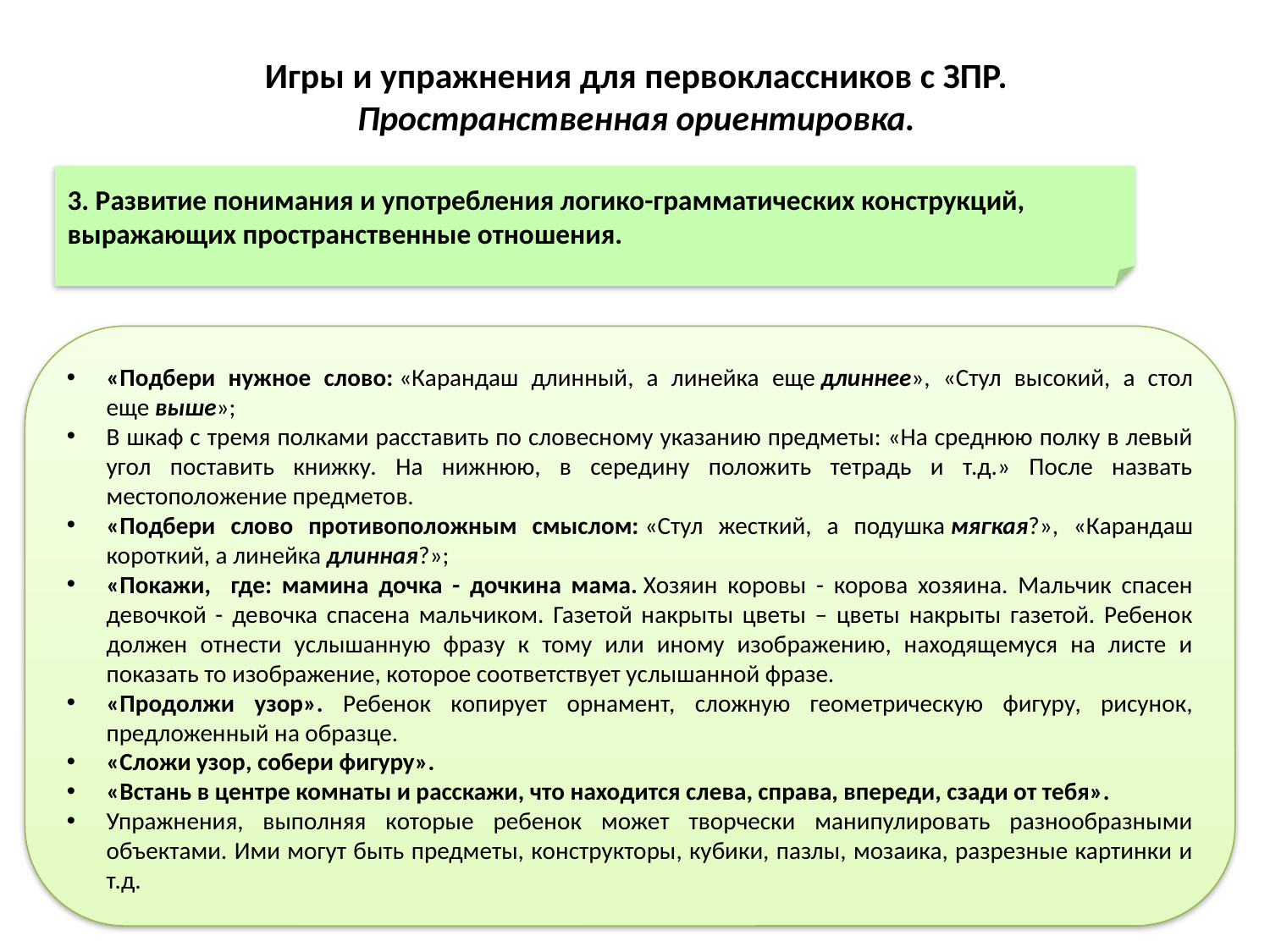

# Игры и упражнения для первоклассников с ЗПР. Пространственная ориентировка.
3. Развитие понимания и употребления логико-грамматических конструкций, выражающих пространственные отношения.
«Подбери нужное слово: «Карандаш длинный, а линейка еще длиннее», «Стул высокий, а стол еще выше»;
В шкаф с тремя полками расставить по словесному указанию предметы: «На среднюю полку в левый угол поставить книжку. На нижнюю, в середину положить тетрадь и т.д.» После назвать местоположение предметов.
«Подбери слово противоположным смыслом: «Стул жесткий, а подушка мягкая?», «Карандаш короткий, а линейка длинная?»;
«Покажи,  где: мамина дочка - дочкина мама. Хозяин коровы - корова хозяина. Мальчик спасен девочкой - девочка спасена мальчиком. Газетой накрыты цветы – цветы накрыты газетой. Ребенок должен отнести услышанную фразу к тому или иному изображению, находящемуся на листе и показать то изображение, которое соответствует услышанной фразе.
«Продолжи узор». Ребенок копирует орнамент, сложную геометрическую фигуру, рисунок, предложенный на образце.
«Сложи узор, собери фигуру».
«Встань в центре комнаты и расскажи, что находится слева, справа, впереди, сзади от тебя».
Упражнения, выполняя которые ребенок может творчески манипулировать разнообразными объектами. Ими могут быть предметы, конструкторы, кубики, пазлы, мозаика, разрезные картинки и т.д.